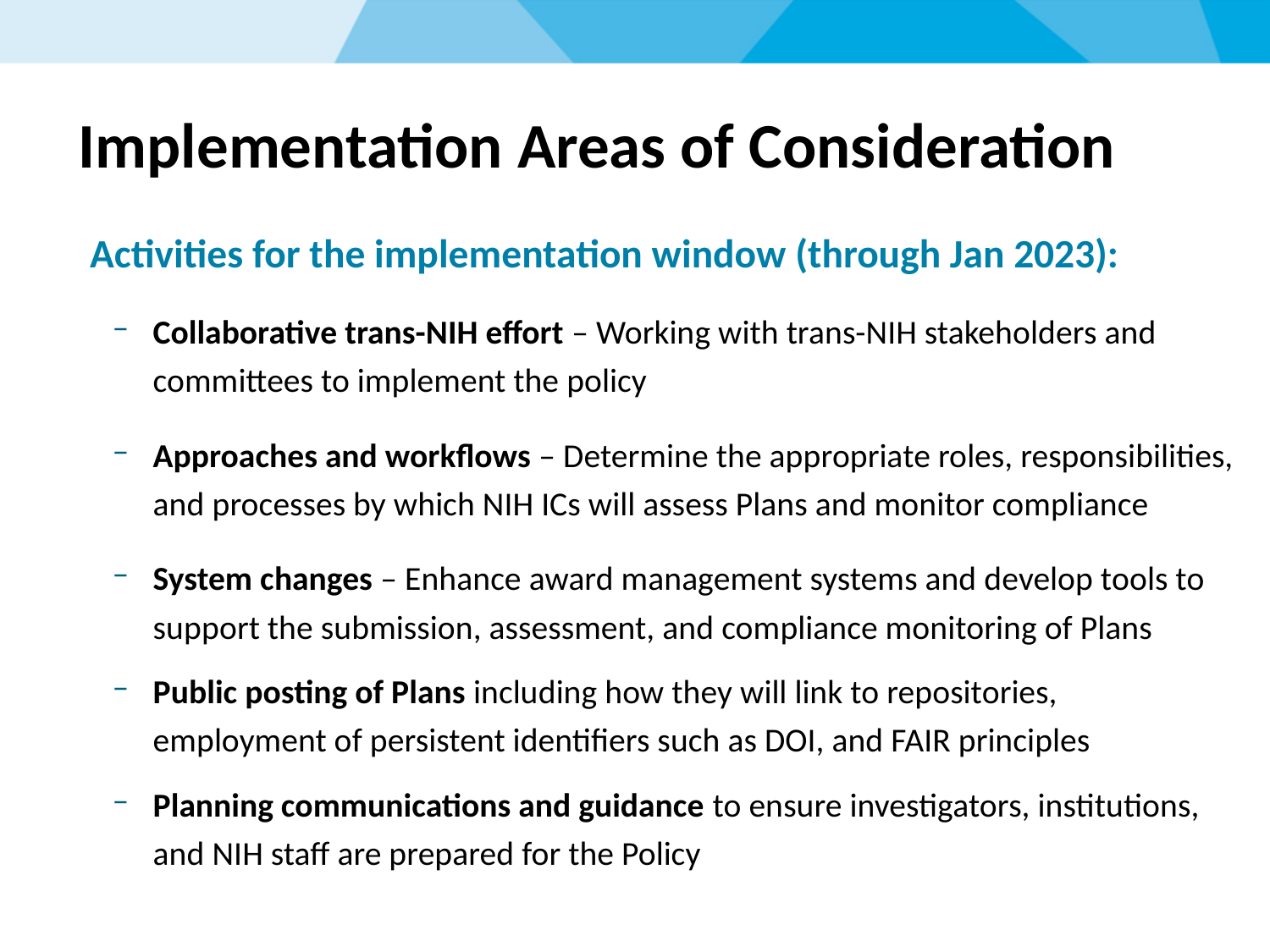

# Implementation Areas of Consideration
Activities for the implementation window (through Jan 2023):
Collaborative trans-NIH effort – Working with trans-NIH stakeholders and committees to implement the policy
Approaches and workflows – Determine the appropriate roles, responsibilities, and processes by which NIH ICs will assess Plans and monitor compliance
System changes – Enhance award management systems and develop tools to support the submission, assessment, and compliance monitoring of Plans
Public posting of Plans including how they will link to repositories, employment of persistent identifiers such as DOI, and FAIR principles
Planning communications and guidance to ensure investigators, institutions, and NIH staff are prepared for the Policy